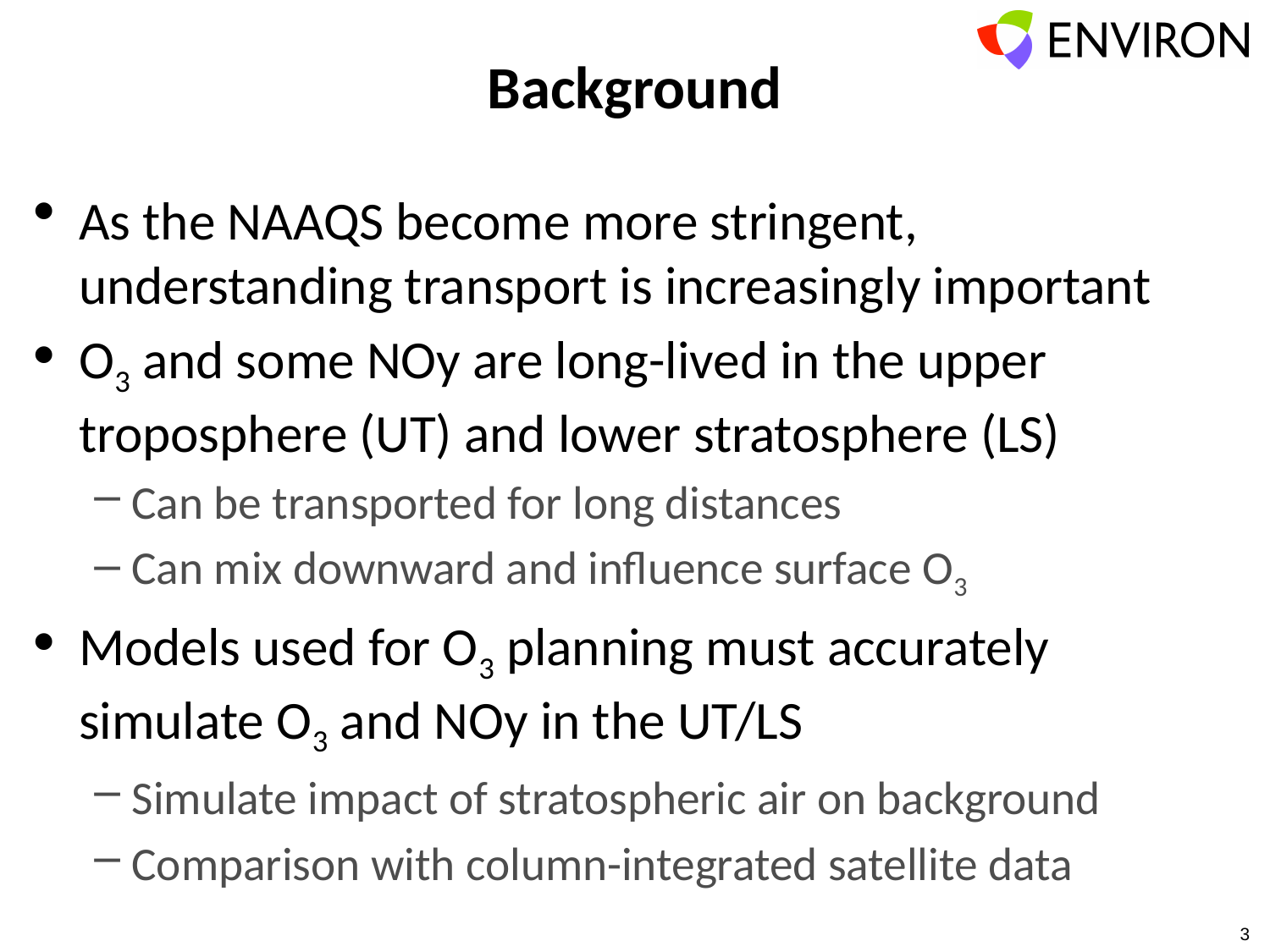

# Background
As the NAAQS become more stringent, understanding transport is increasingly important
O3 and some NOy are long-lived in the upper troposphere (UT) and lower stratosphere (LS)
Can be transported for long distances
Can mix downward and influence surface O3
Models used for O3 planning must accurately simulate O3 and NOy in the UT/LS
Simulate impact of stratospheric air on background
Comparison with column-integrated satellite data
3